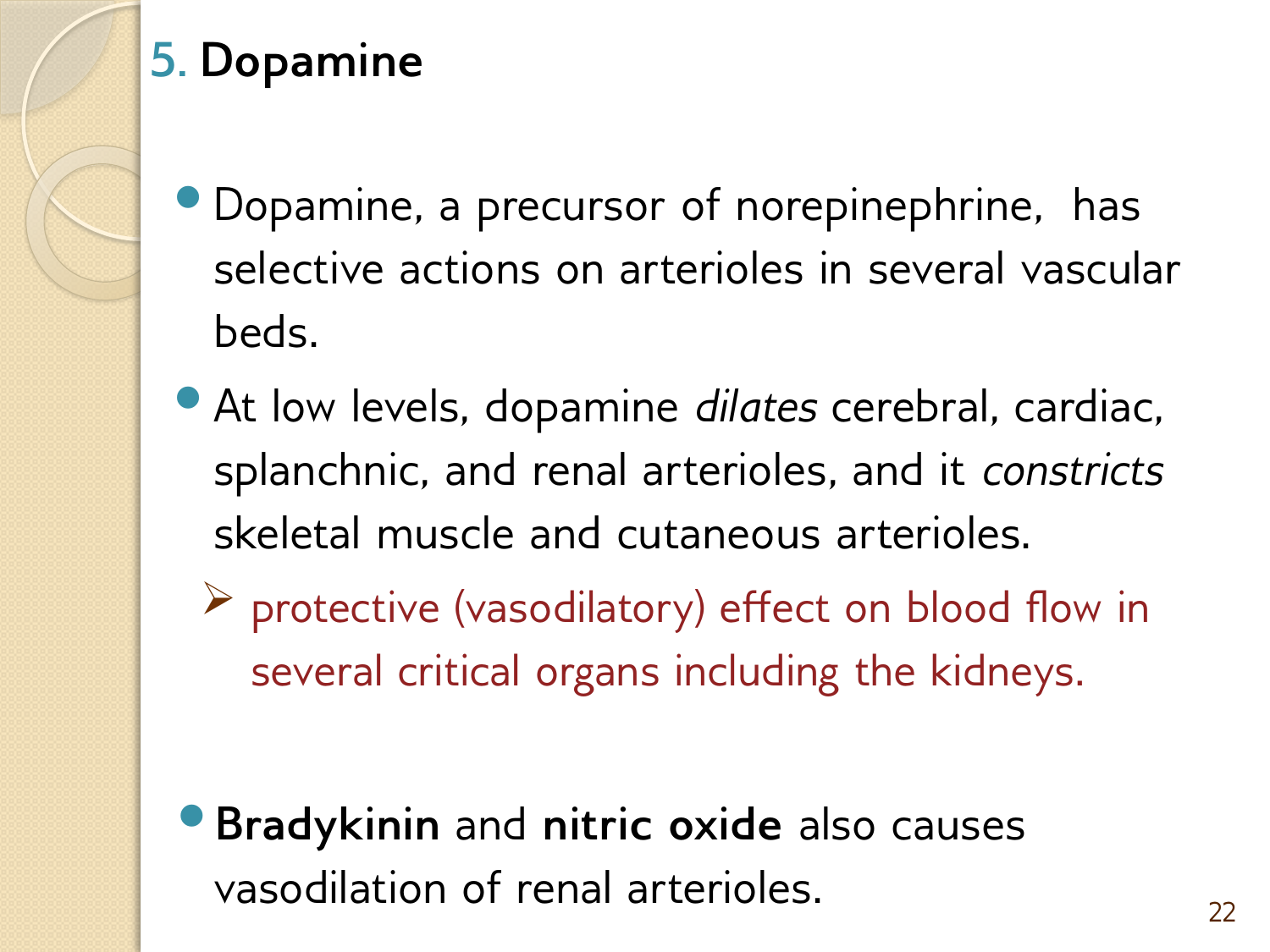

Dopamine

Dopamine, a precursor of norepinephrine,  has selective actions on arterioles in several vascular beds.
At low levels, dopamine dilates cerebral, cardiac, splanchnic, and renal arterioles, and it constricts skeletal muscle and cutaneous arterioles.
protective (vasodilatory) effect on blood flow in several critical organs including the kidneys.

Bradykinin and nitric oxide also causes vasodilation of renal arterioles.
22